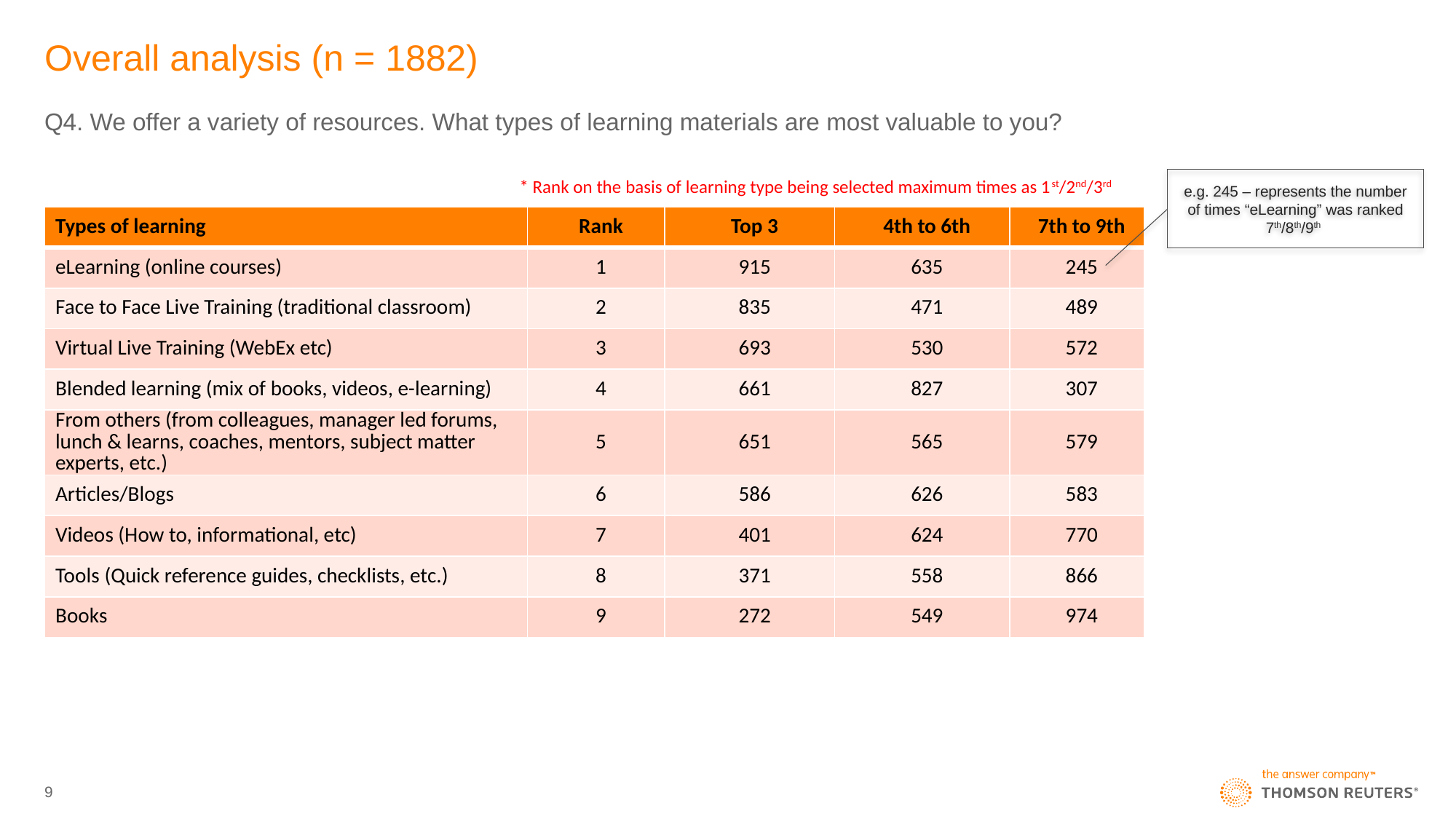

# Overall analysis (n = 1882)
Q4. We offer a variety of resources. What types of learning materials are most valuable to you?
* Rank on the basis of learning type being selected maximum times as 1st/2nd/3rd
e.g. 245 – represents the number of times “eLearning” was ranked 7th/8th/9th
| Types of learning | Rank | Top 3 | 4th to 6th | 7th to 9th |
| --- | --- | --- | --- | --- |
| eLearning (online courses) | 1 | 915 | 635 | 245 |
| Face to Face Live Training (traditional classroom) | 2 | 835 | 471 | 489 |
| Virtual Live Training (WebEx etc) | 3 | 693 | 530 | 572 |
| Blended learning (mix of books, videos, e-learning) | 4 | 661 | 827 | 307 |
| From others (from colleagues, manager led forums, lunch & learns, coaches, mentors, subject matter experts, etc.) | 5 | 651 | 565 | 579 |
| Articles/Blogs | 6 | 586 | 626 | 583 |
| Videos (How to, informational, etc) | 7 | 401 | 624 | 770 |
| Tools (Quick reference guides, checklists, etc.) | 8 | 371 | 558 | 866 |
| Books | 9 | 272 | 549 | 974 |
9